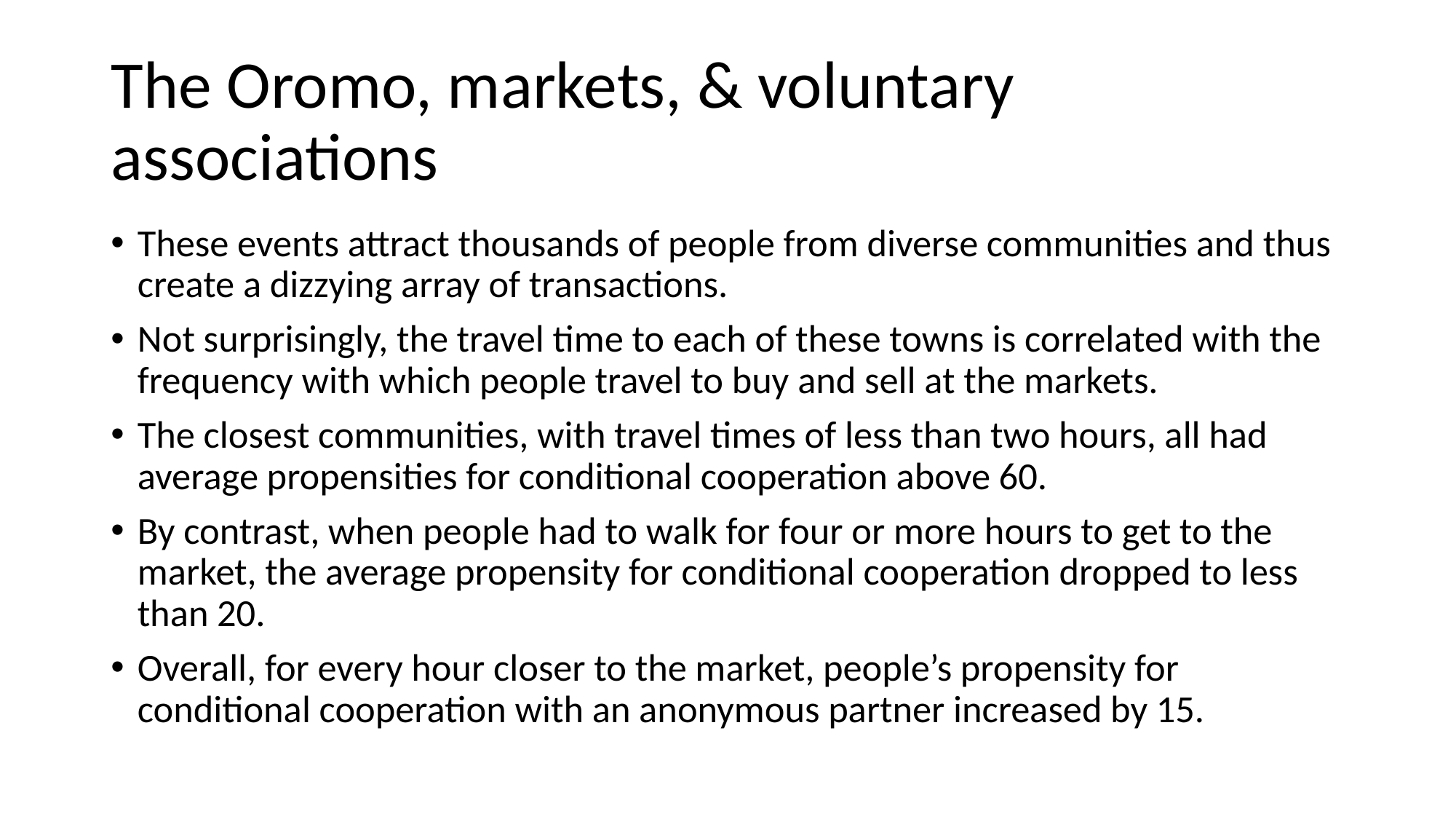

# The Oromo, markets, & voluntary associations
These events attract thousands of people from diverse communities and thus create a dizzying array of transactions.
Not surprisingly, the travel time to each of these towns is correlated with the frequency with which people travel to buy and sell at the markets.
The closest communities, with travel times of less than two hours, all had average propensities for conditional cooperation above 60.
By contrast, when people had to walk for four or more hours to get to the market, the average propensity for conditional cooperation dropped to less than 20.
Overall, for every hour closer to the market, people’s propensity for conditional cooperation with an anonymous partner increased by 15.